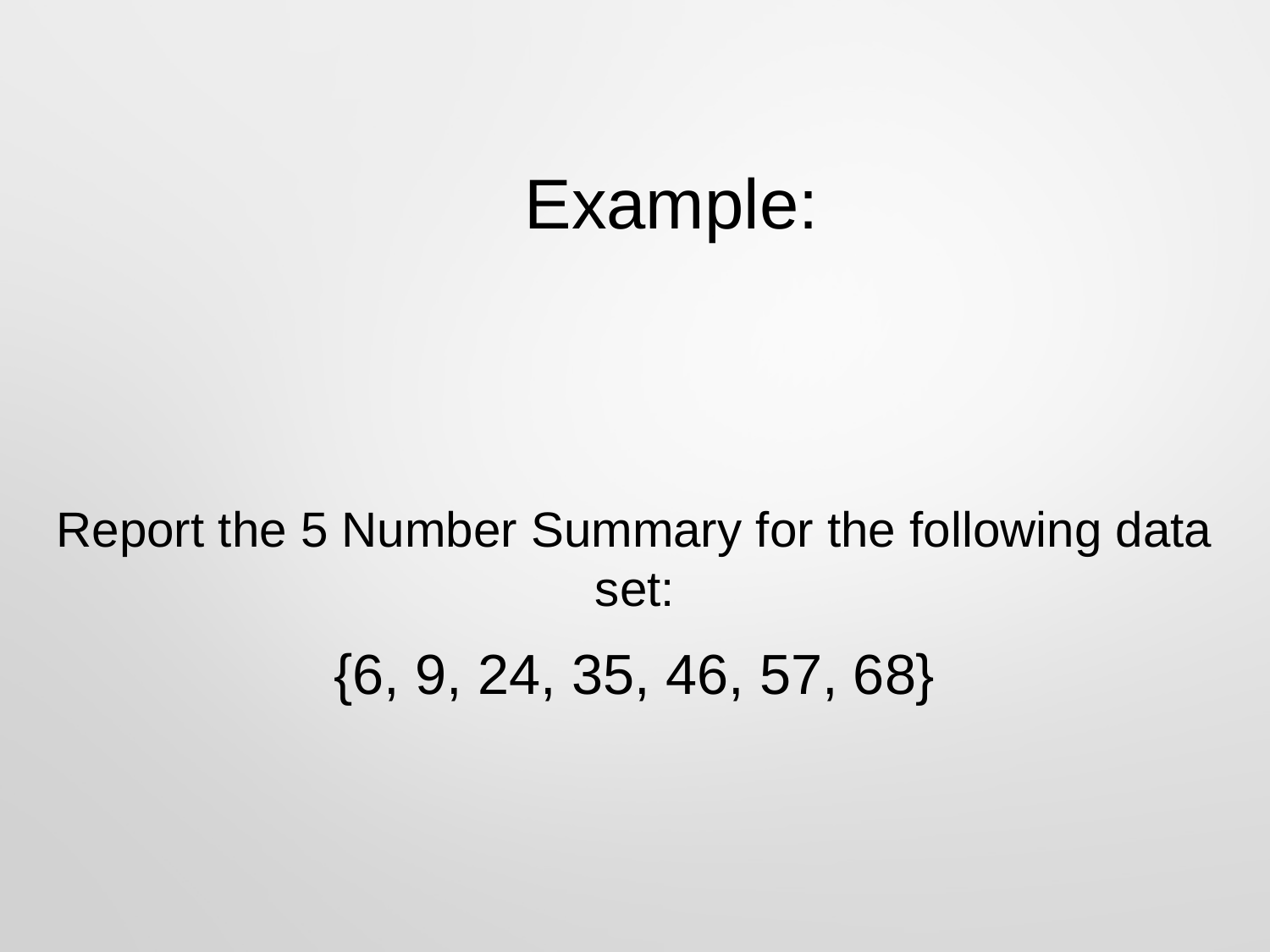

# Example:
Report the 5 Number Summary for the following data set:
{6, 9, 24, 35, 46, 57, 68}